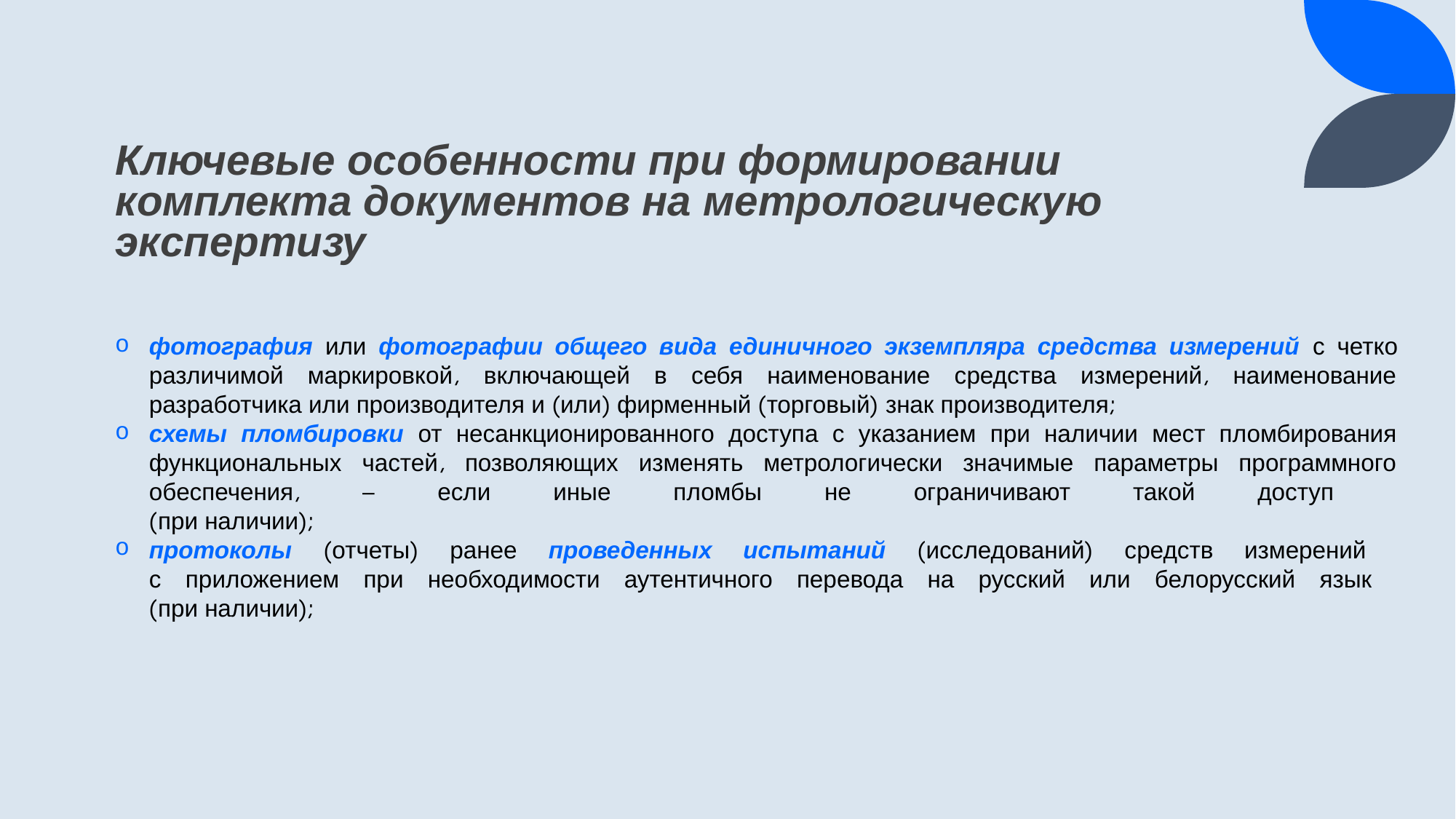

# Ключевые особенности при формировании комплекта документов на метрологическую экспертизу
фотография или фотографии общего вида единичного экземпляра средства измерений с четко различимой маркировкой, включающей в себя наименование средства измерений, наименование разработчика или производителя и (или) фирменный (торговый) знак производителя;
схемы пломбировки от несанкционированного доступа с указанием при наличии мест пломбирования функциональных частей, позволяющих изменять метрологически значимые параметры программного обеспечения, – если иные пломбы не ограничивают такой доступ
(при наличии);
протоколы (отчеты) ранее проведенных испытаний (исследований) средств измерений
с приложением при необходимости аутентичного перевода на русский или белорусский язык
(при наличии);